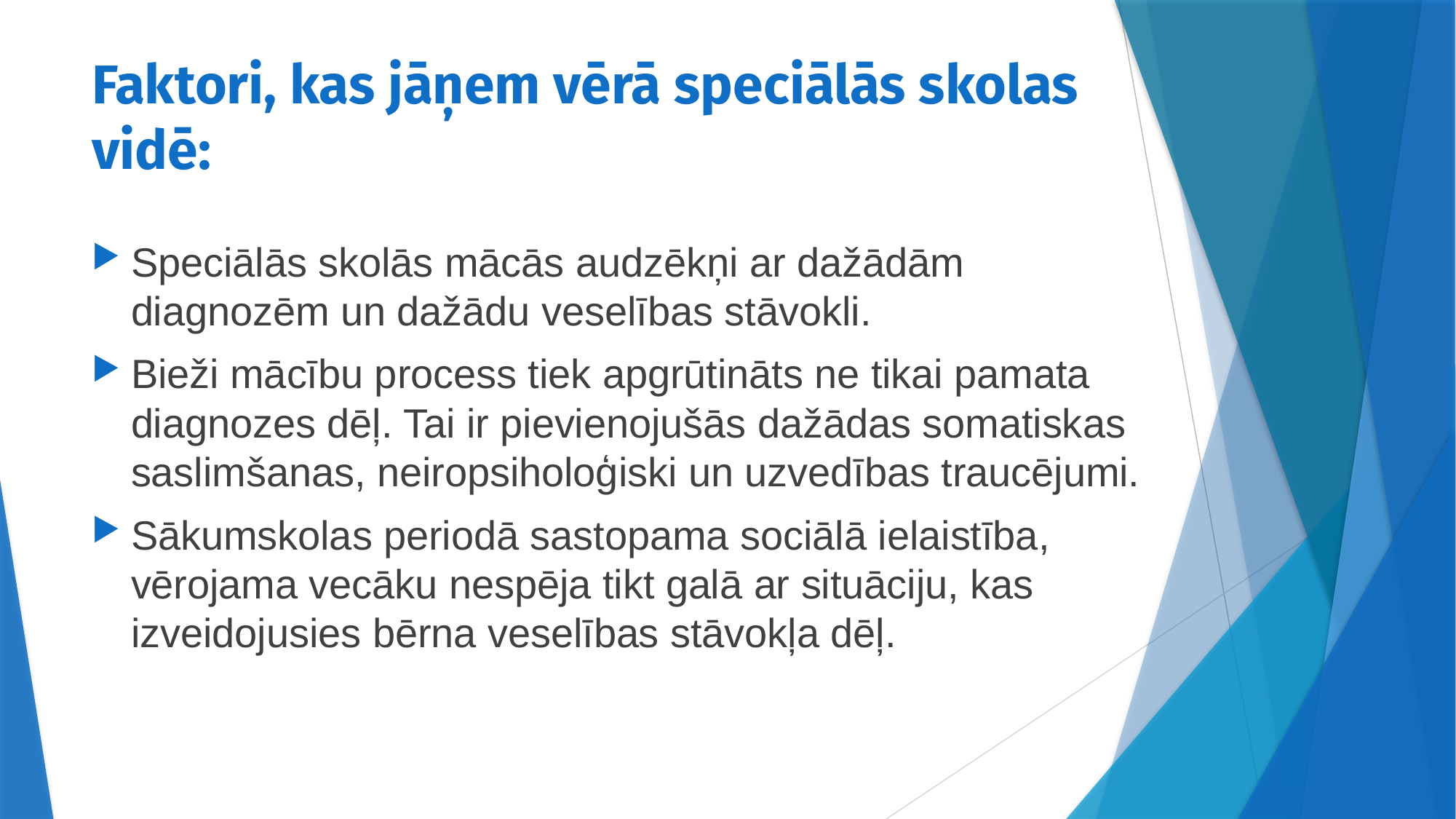

# Faktori, kas jāņem vērā speciālās skolas vidē:
Speciālās skolās mācās audzēkņi ar dažādām diagnozēm un dažādu veselības stāvokli.
Bieži mācību process tiek apgrūtināts ne tikai pamata diagnozes dēļ. Tai ir pievienojušās dažādas somatiskas saslimšanas, neiropsiholoģiski un uzvedības traucējumi.
Sākumskolas periodā sastopama sociālā ielaistība, vērojama vecāku nespēja tikt galā ar situāciju, kas izveidojusies bērna veselības stāvokļa dēļ.